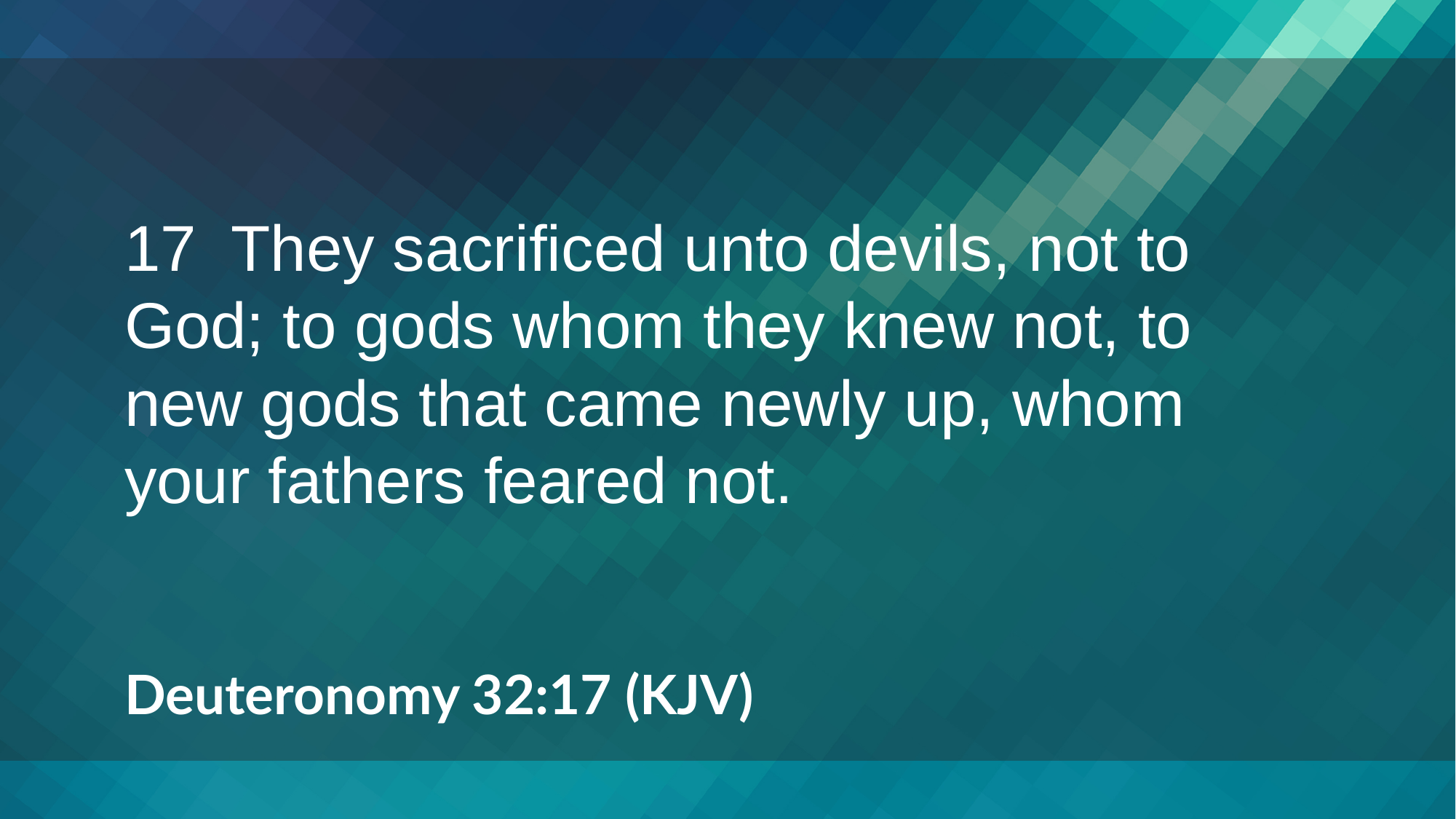

17  They sacrificed unto devils, not to God; to gods whom they knew not, to new gods that came newly up, whom your fathers feared not.
Deuteronomy 32:17 (KJV)